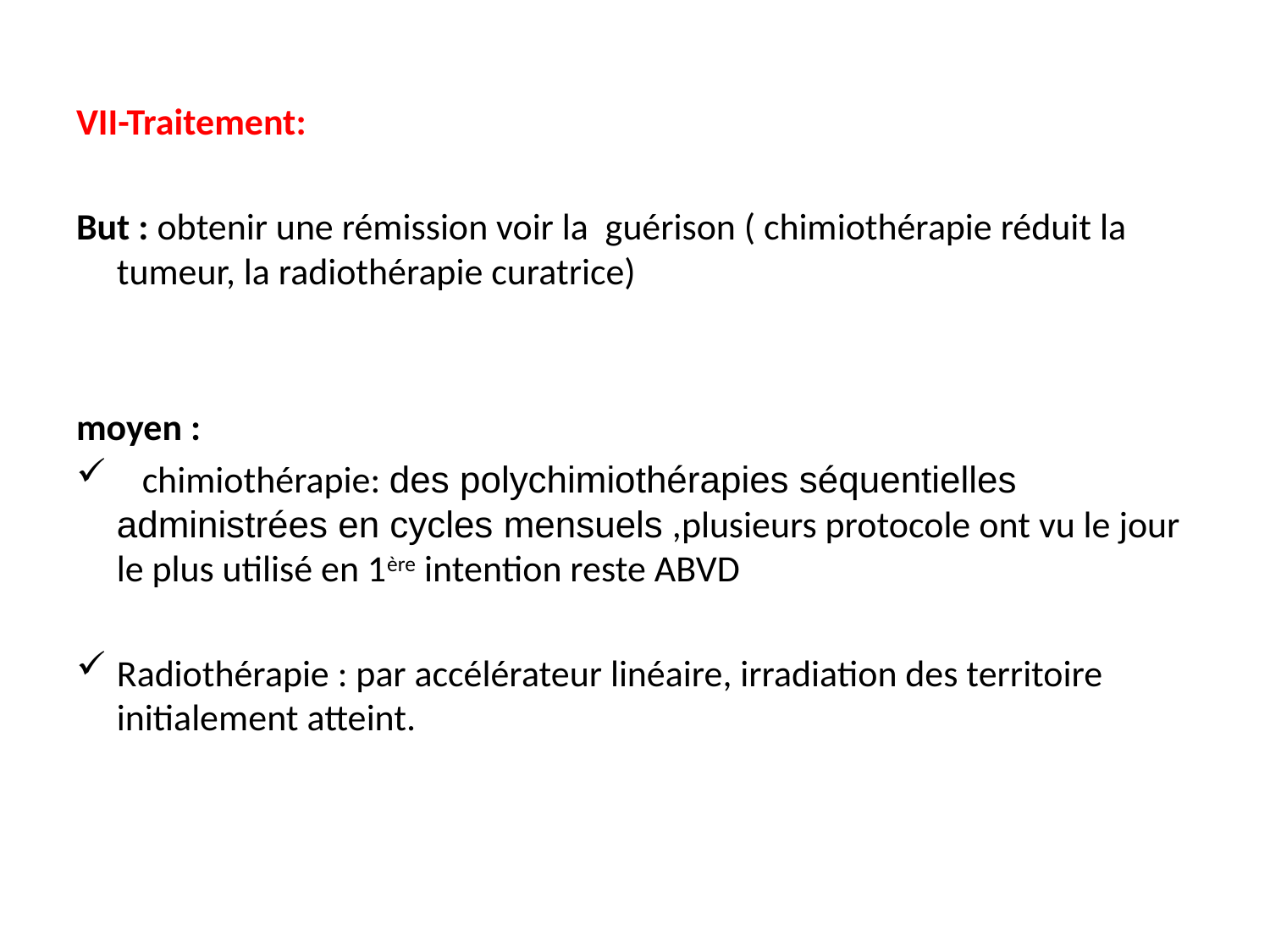

VII-Traitement:

But : obtenir une rémission voir la  guérison ( chimiothérapie réduit la tumeur, la radiothérapie curatrice)

moyen :
   chimiothérapie: des polychimiothérapies séquentielles administrées en cycles mensuels ,plusieurs protocole ont vu le jour  le plus utilisé en 1ère intention reste ABVD

Radiothérapie : par accélérateur linéaire, irradiation des territoire initialement atteint.